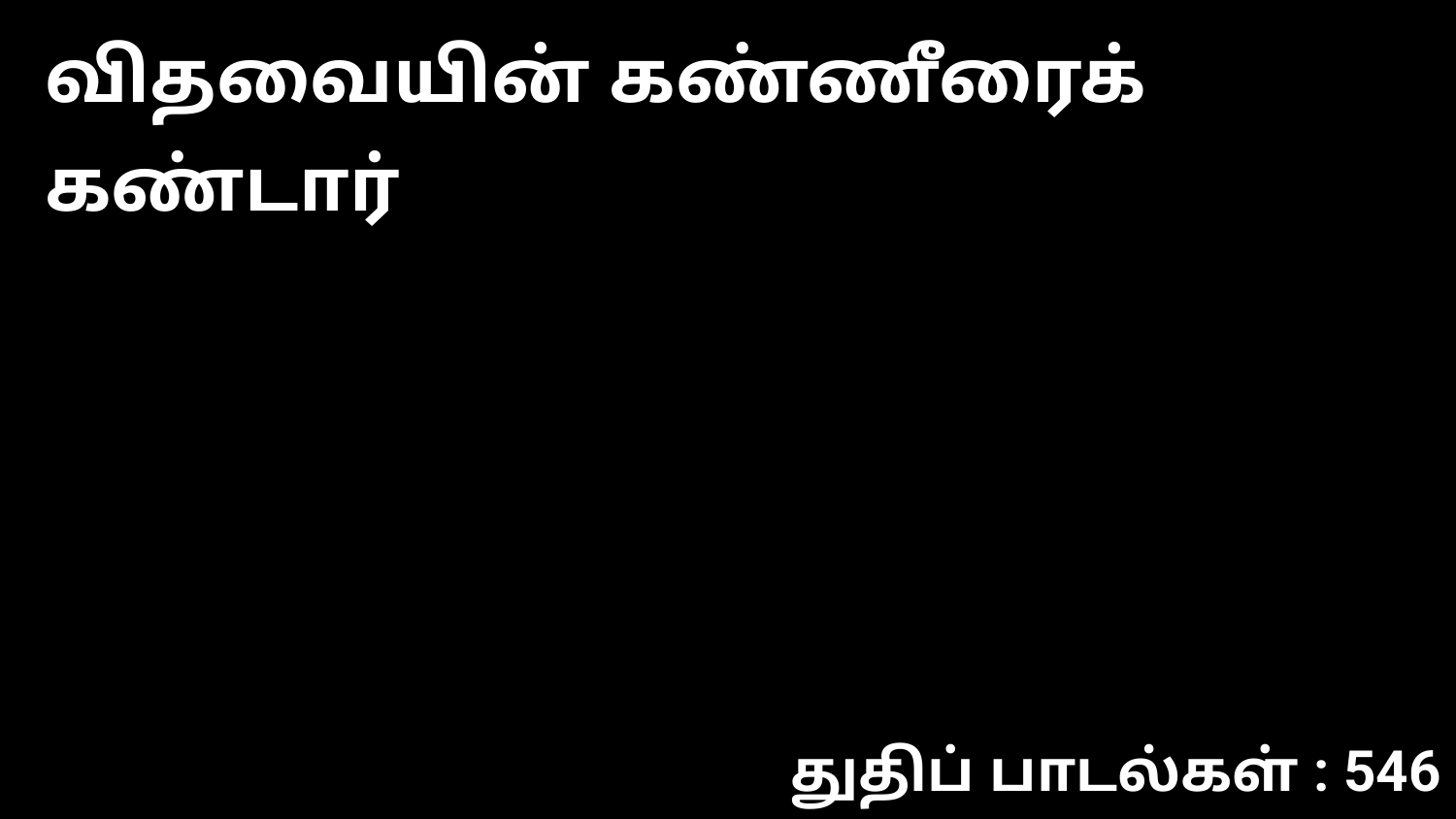

விதவையின் கண்ணீரைக் கண்டார்
துதிப் பாடல்கள் : 546